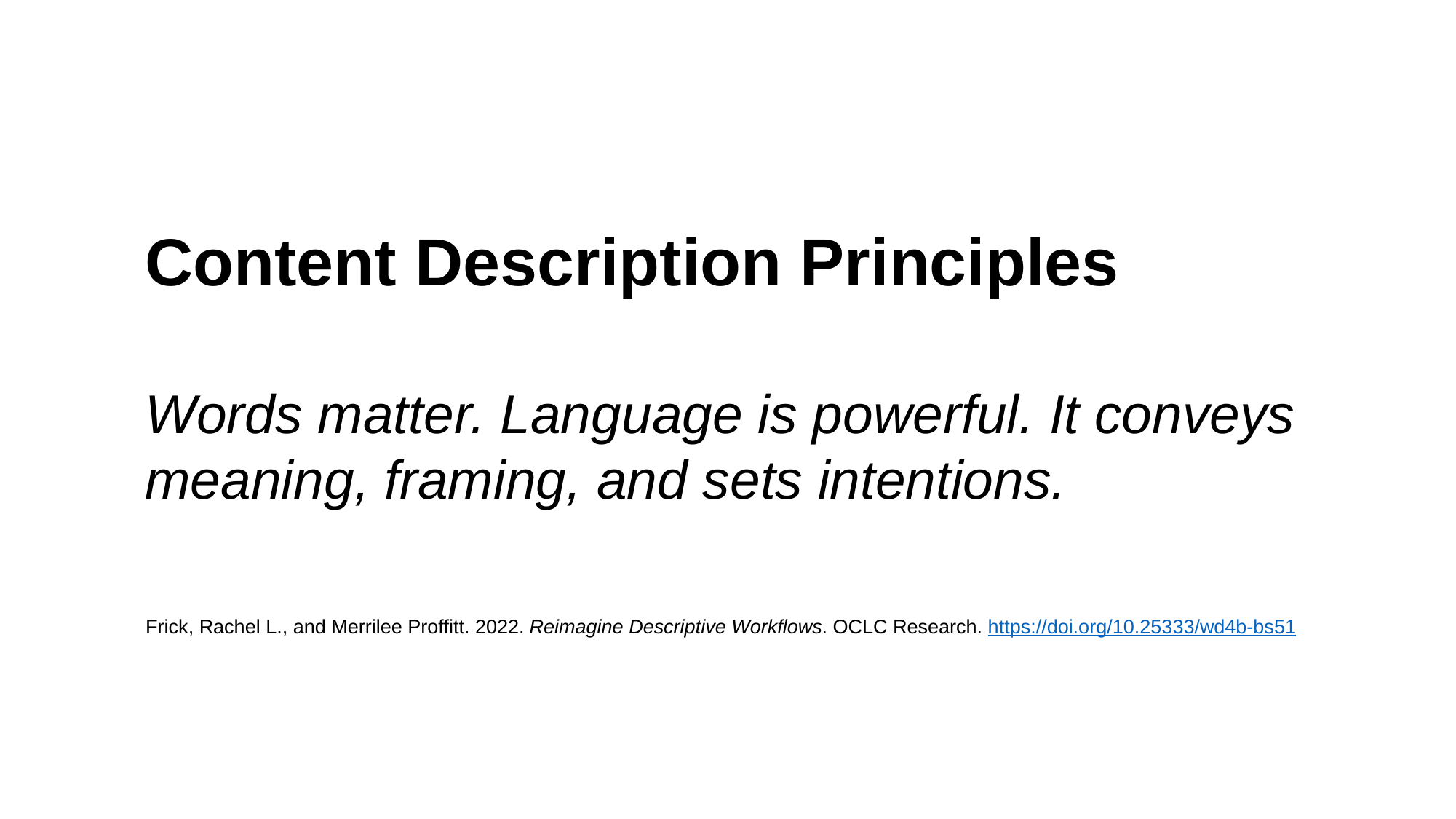

Content Description Principles

Words matter. Language is powerful. It conveys meaning, framing, and sets intentions.
Frick, Rachel L., and Merrilee Proffitt. 2022. Reimagine Descriptive Workflows. OCLC Research. https://doi.org/10.25333/wd4b-bs51